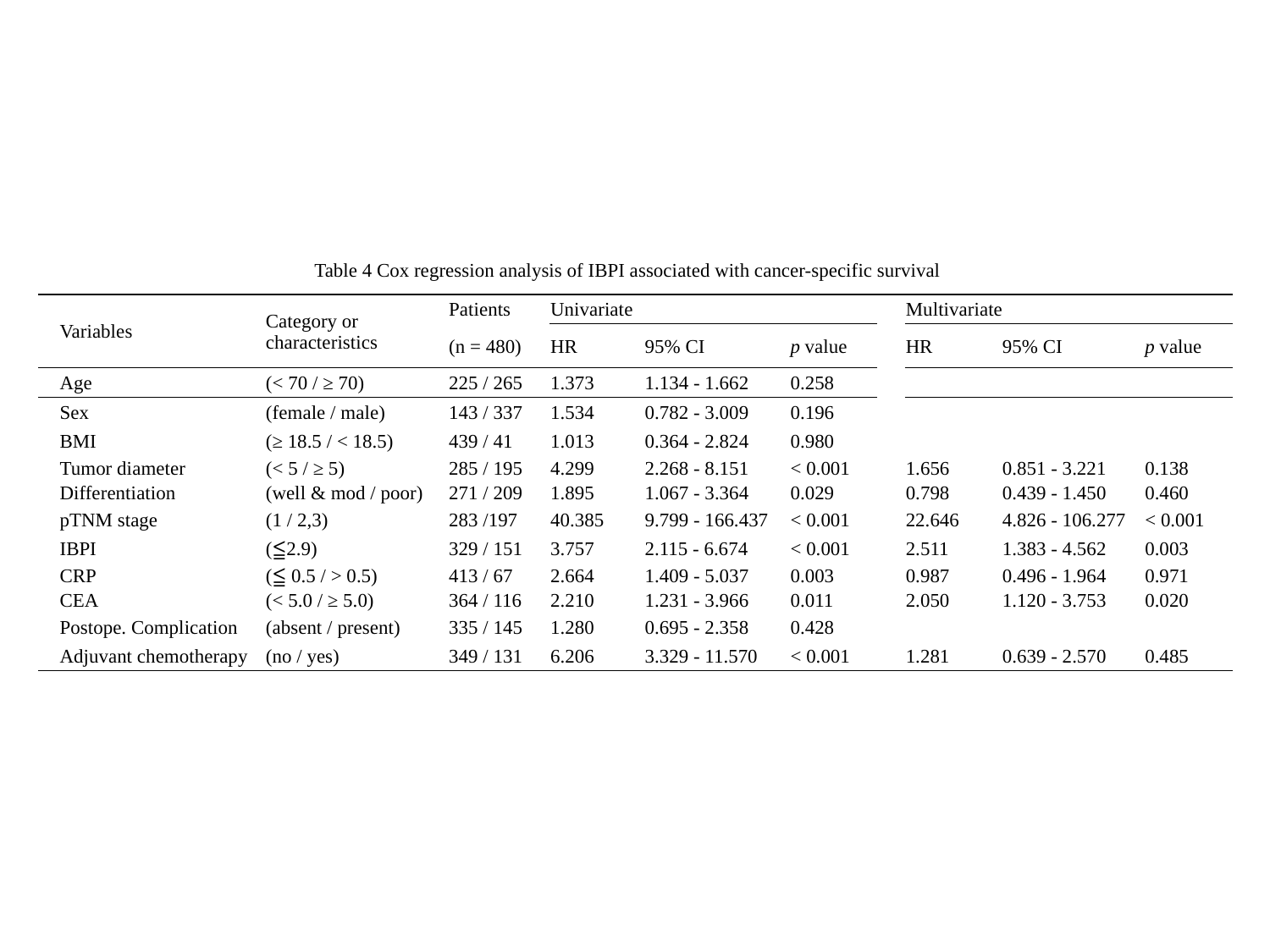

Table 4 Cox regression analysis of IBPI associated with cancer-specific survival
|  | Variables | Category or characteristics | Patients | Univariate |  |  |  | Multivariate |  |  |  |
| --- | --- | --- | --- | --- | --- | --- | --- | --- | --- | --- | --- |
|  |  | characteristics | (n = 480) | HR | 95% CI | p value |  | HR | 95% CI | p value |  |
|  | Age | (< 70 / ≥ 70) | 225 / 265 | 1.373 | 1.134 - 1.662 | 0.258 |  |  |  |  |  |
|  | Sex | (female / male) | 143 / 337 | 1.534 | 0.782 - 3.009 | 0.196 |  |  |  |  |  |
|  | BMI | (≥ 18.5 / < 18.5) | 439 / 41 | 1.013 | 0.364 - 2.824 | 0.980 |  |  |  |  |  |
|  | Tumor diameter | (< 5 / ≥ 5) | 285 / 195 | 4.299 | 2.268 - 8.151 | < 0.001 |  | 1.656 | 0.851 - 3.221 | 0.138 |  |
|  | Differentiation | (well & mod / poor) | 271 / 209 | 1.895 | 1.067 - 3.364 | 0.029 |  | 0.798 | 0.439 - 1.450 | 0.460 |  |
|  | pTNM stage | (1 / 2,3) | 283 /197 | 40.385 | 9.799 - 166.437 | < 0.001 |  | 22.646 | 4.826 - 106.277 | < 0.001 |  |
|  | IBPI | (≦2.9) | 329 / 151 | 3.757 | 2.115 - 6.674 | < 0.001 |  | 2.511 | 1.383 - 4.562 | 0.003 |  |
|  | CRP | (≦ 0.5 / > 0.5) | 413 / 67 | 2.664 | 1.409 - 5.037 | 0.003 |  | 0.987 | 0.496 - 1.964 | 0.971 |  |
|  | CEA | (< 5.0 / ≥ 5.0) | 364 / 116 | 2.210 | 1.231 - 3.966 | 0.011 |  | 2.050 | 1.120 - 3.753 | 0.020 |  |
|  | Postope. Complication | (absent / present) | 335 / 145 | 1.280 | 0.695 - 2.358 | 0.428 |  |  |  |  |  |
|  | Adjuvant chemotherapy | (no / yes) | 349 / 131 | 6.206 | 3.329 - 11.570 | < 0.001 |  | 1.281 | 0.639 - 2.570 | 0.485 |  |